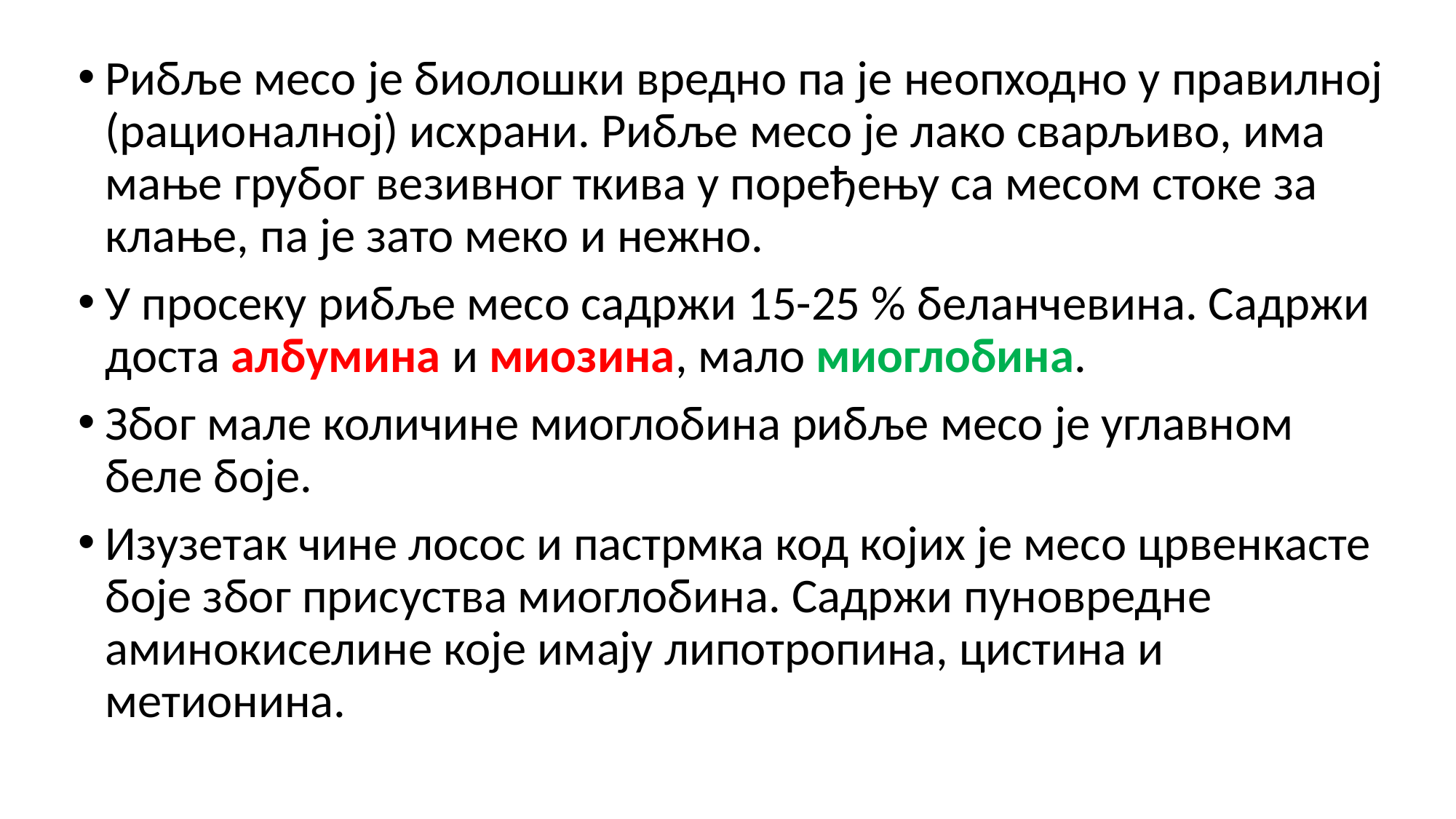

Рибље месо је биолошки вредно па је неопходно у правилној (рационалној) исхрани. Рибље месо је лако сварљиво, има мање грубог везивног ткива у поређењу са месом стоке за клање, па је зато меко и нежно.
У просеку рибље месо садржи 15-25 % беланчевина. Садржи доста албумина и миозина, мало миоглобина.
Због мале количине миоглобина рибље месо је углавном беле боје.
Изузетак чине лосос и пастрмка код којих је месо црвенкасте боје због присуства миоглобина. Садржи пуновредне аминокиселине које имају липотропина, цистина и метионина.